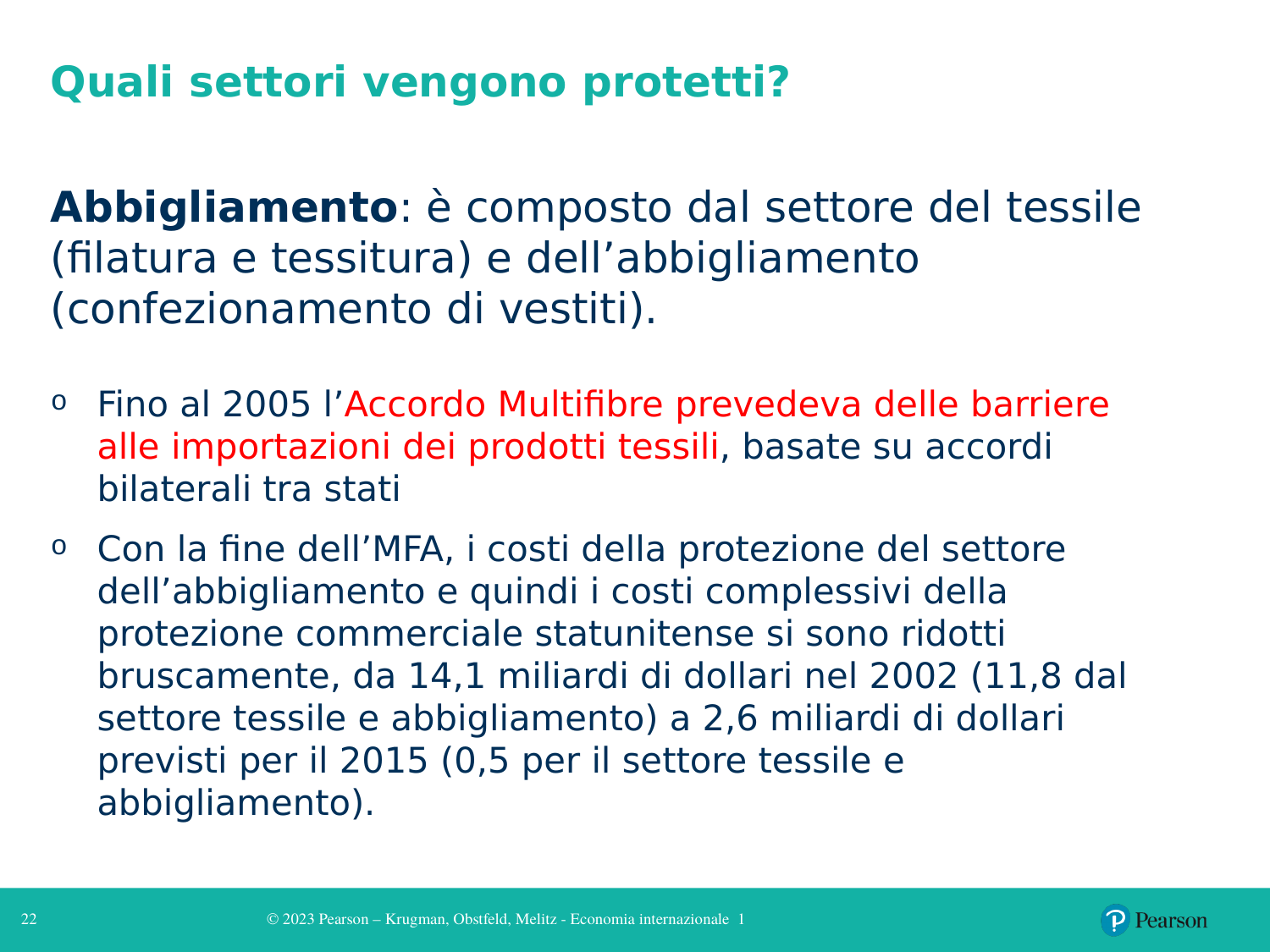

# Quali settori vengono protetti?
Abbigliamento: è composto dal settore del tessile (filatura e tessitura) e dell’abbigliamento (confezionamento di vestiti).

Fino al 2005 l’Accordo Multifibre prevedeva delle barriere alle importazioni dei prodotti tessili, basate su accordi bilaterali tra stati
Con la fine dell’MFA, i costi della protezione del settore dell’abbigliamento e quindi i costi complessivi della protezione commerciale statunitense si sono ridotti bruscamente, da 14,1 miliardi di dollari nel 2002 (11,8 dal settore tessile e abbigliamento) a 2,6 miliardi di dollari previsti per il 2015 (0,5 per il settore tessile e abbigliamento).

22
© 2023 Pearson – Krugman, Obstfeld, Melitz - Economia internazionale  1